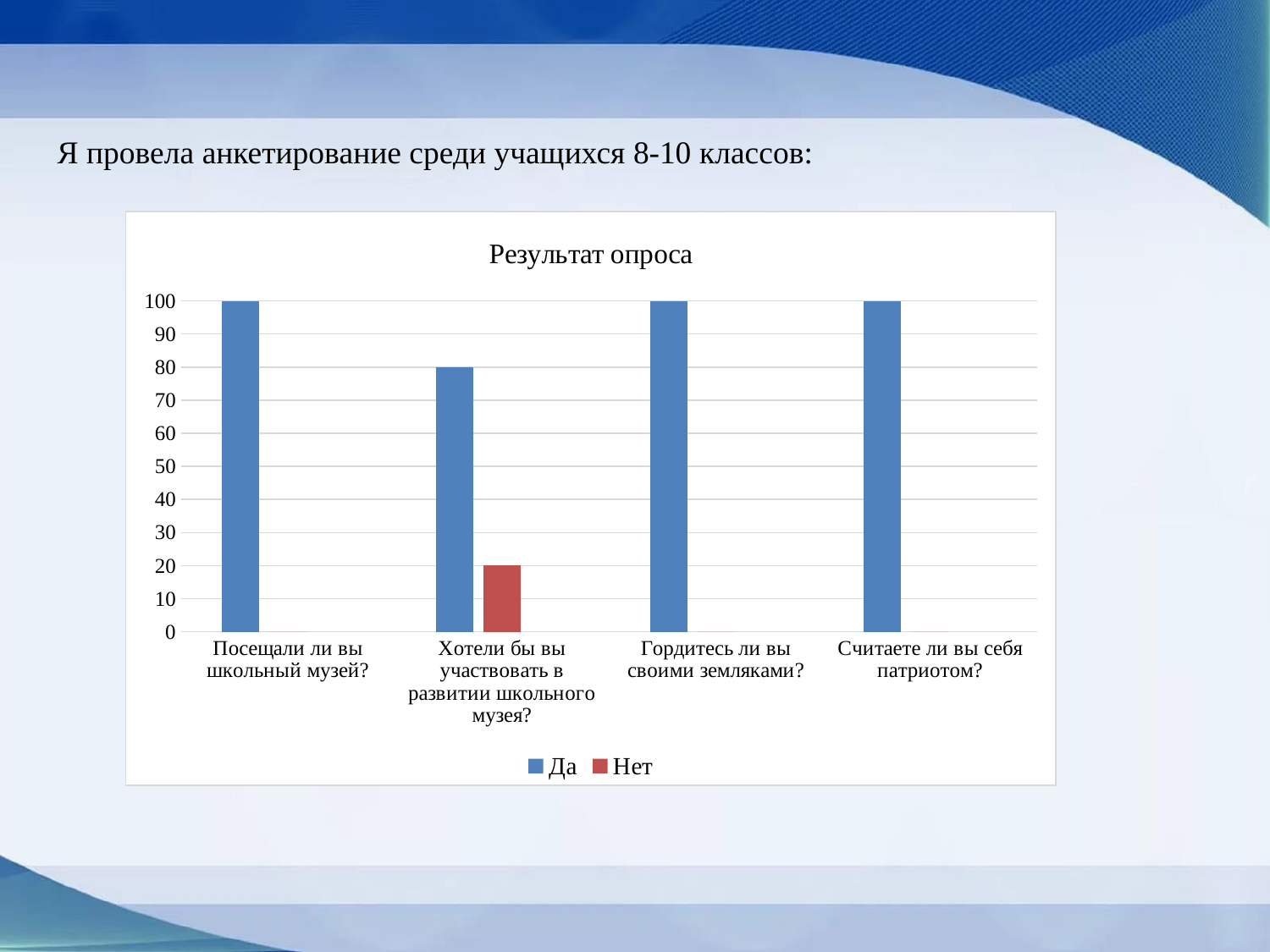

Я провела анкетирование среди учащихся 8-10 классов:

### Chart: Результат опроса

| Category | Да | Нет | Столбец3 |
|---|---|---|---|
| Посещали ли вы школьный музей? | 100.0 | 0.0 | None |
| Хотели бы вы участвовать в развитии школьного музея? | 80.0 | 20.0 | None |
| Гордитесь ли вы своими земляками? | 100.0 | 0.0 | None |
| Считаете ли вы себя патриотом? | 100.0 | 0.0 | None |